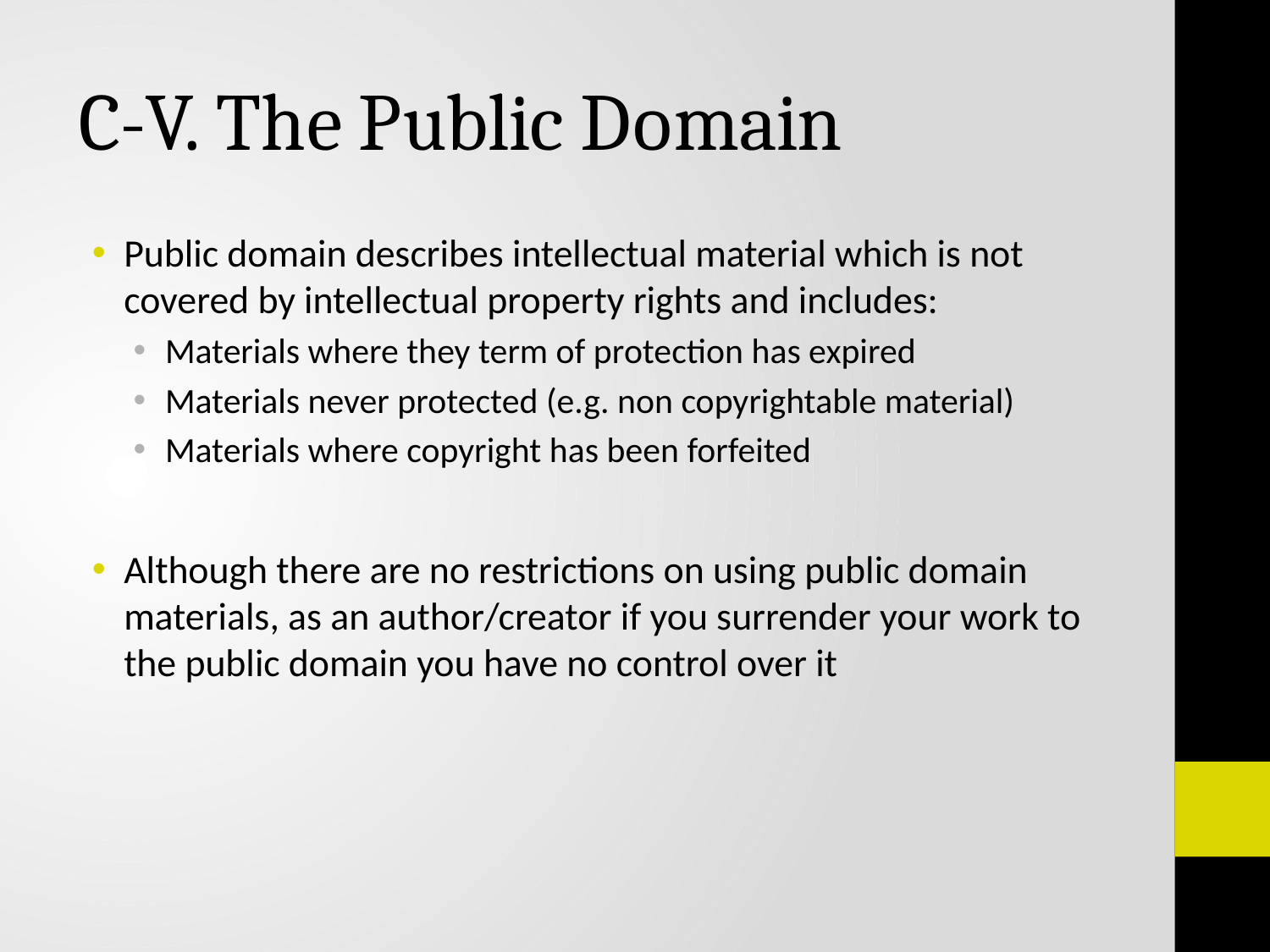

# C-V. The Public Domain
Public domain describes intellectual material which is not covered by intellectual property rights and includes:
Materials where they term of protection has expired
Materials never protected (e.g. non copyrightable material)
Materials where copyright has been forfeited

Although there are no restrictions on using public domain materials, as an author/creator if you surrender your work to the public domain you have no control over it